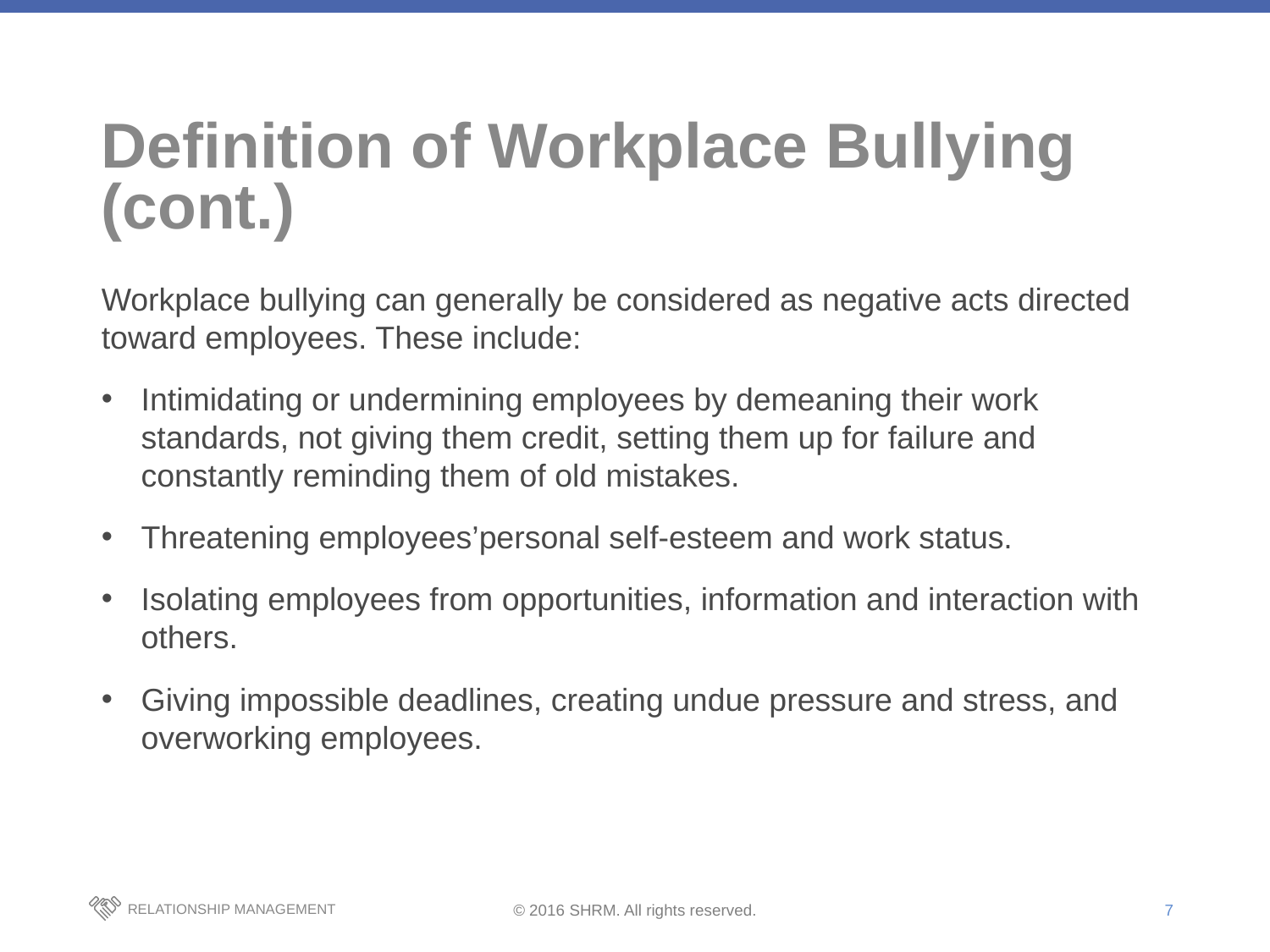

# Definition of Workplace Bullying (cont.)
Workplace bullying can generally be considered as negative acts directed toward employees. These include:
Intimidating or undermining employees by demeaning their work standards, not giving them credit, setting them up for failure and constantly reminding them of old mistakes.
Threatening employees’personal self-esteem and work status.
Isolating employees from opportunities, information and interaction with others.
Giving impossible deadlines, creating undue pressure and stress, and overworking employees.

7